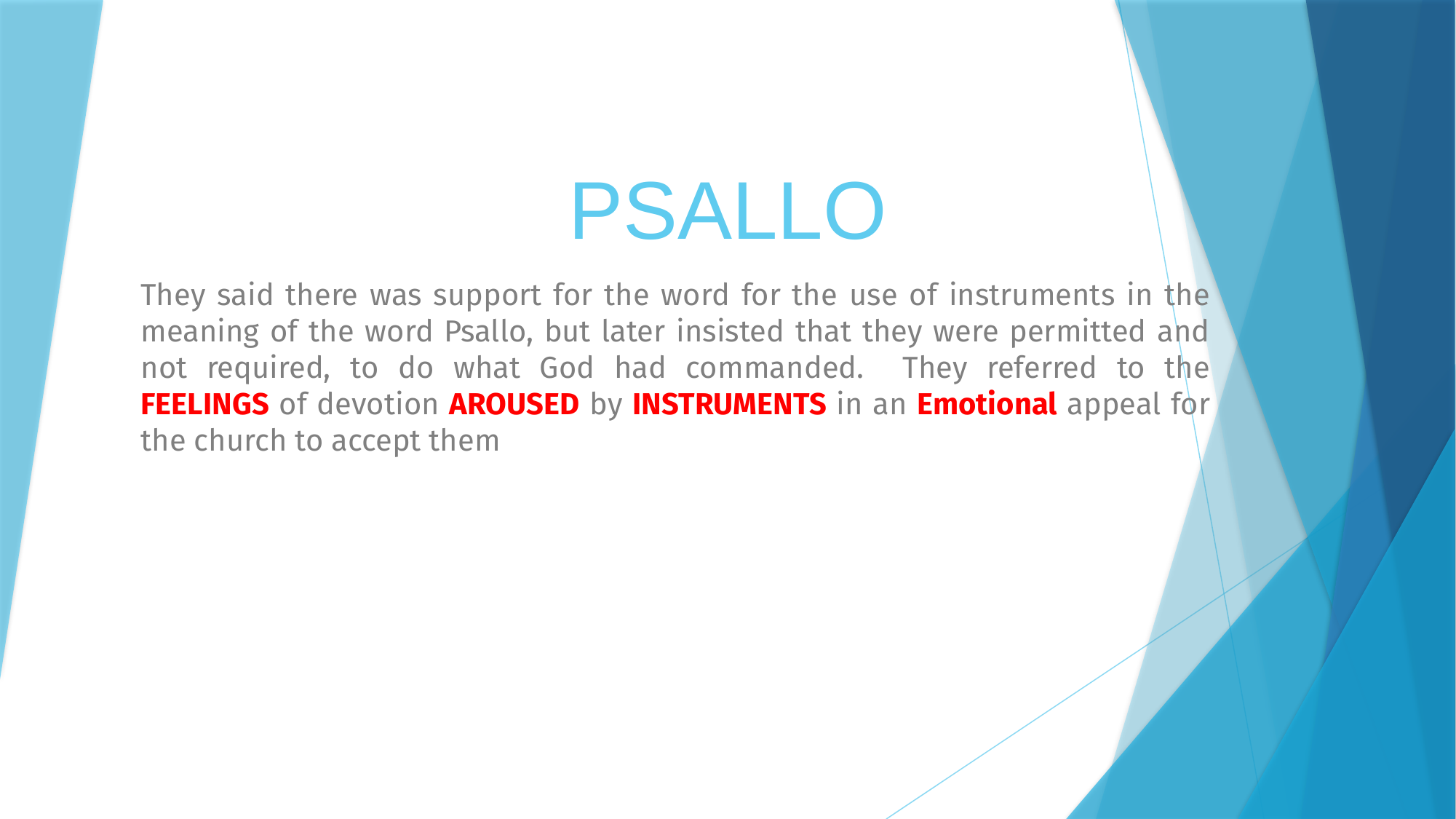

# PSALLO
They said there was support for the word for the use of instruments in the meaning of the word Psallo, but later insisted that they were permitted and not required, to do what God had commanded.  They referred to the FEELINGS of devotion AROUSED by INSTRUMENTS in an Emotional appeal for the church to accept them